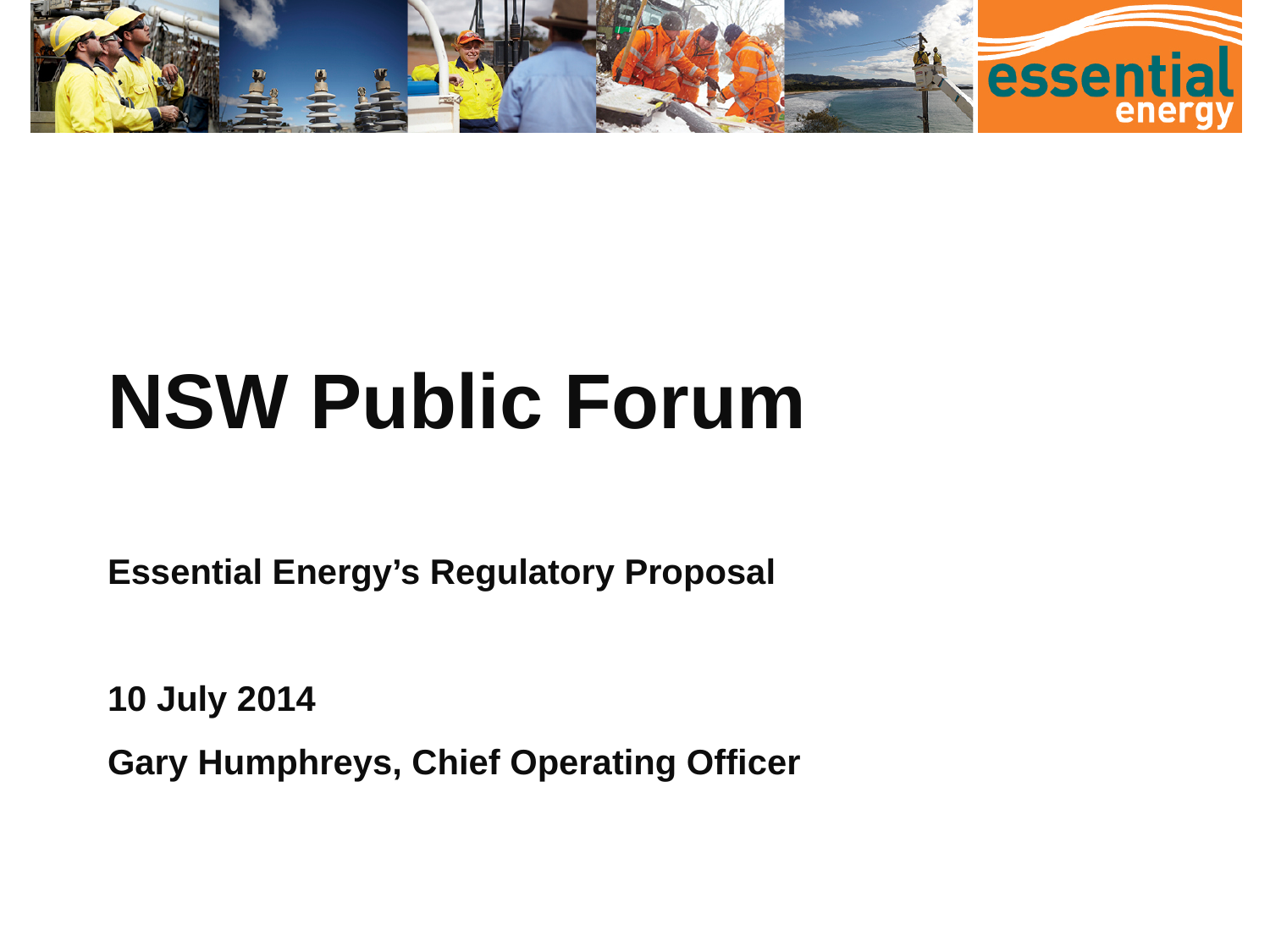

# NSW Public Forum
Essential Energy’s Regulatory Proposal

10 July 2014
Gary Humphreys, Chief Operating Officer